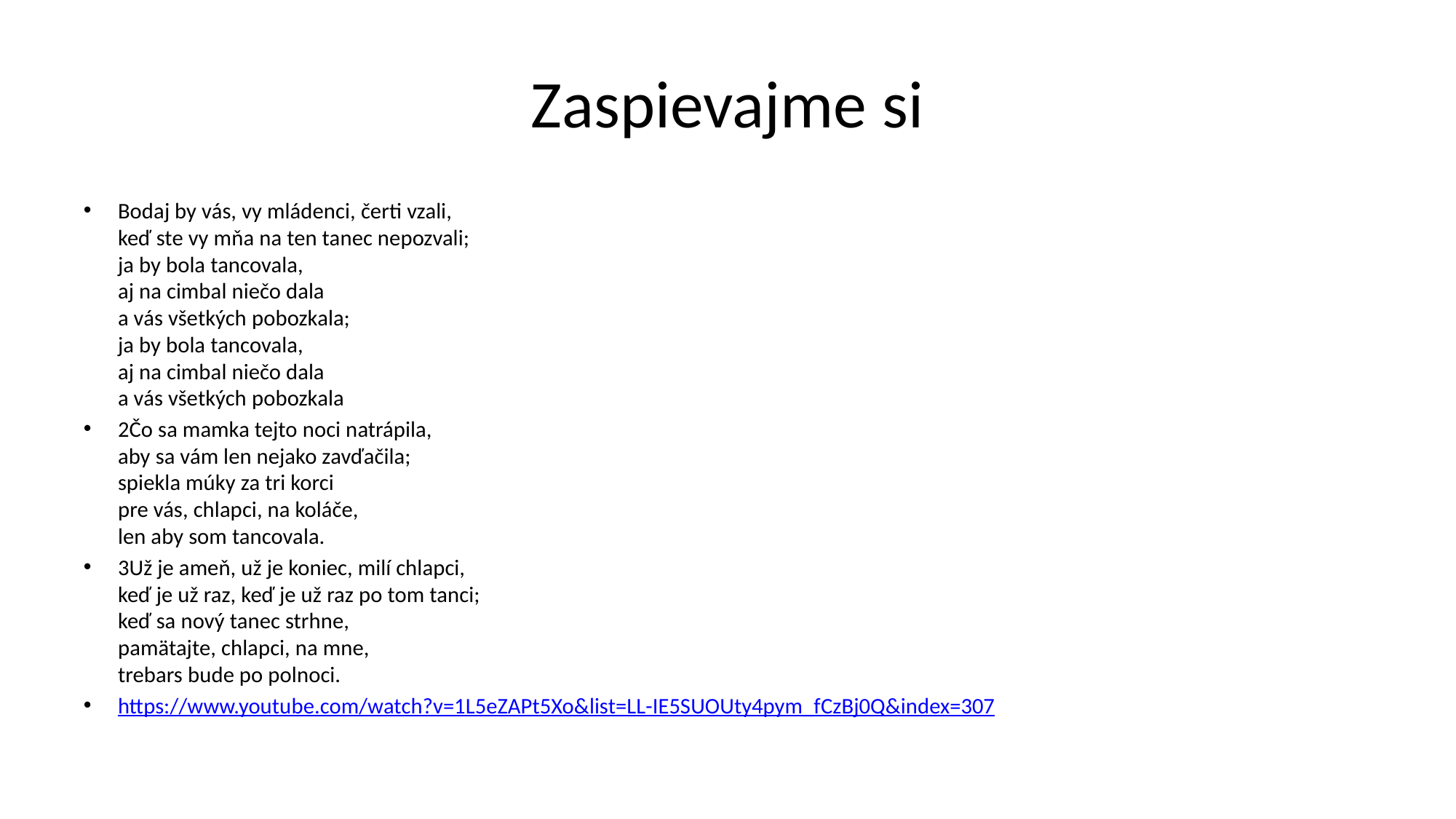

# Zaspievajme si
Bodaj by vás, vy mládenci, čerti vzali,
keď ste vy mňa na ten tanec nepozvali;
ja by bola tancovala,
aj na cimbal niečo dala
a vás všetkých pobozkala;
ja by bola tancovala,
aj na cimbal niečo dala
a vás všetkých pobozkala
2Čo sa mamka tejto noci natrápila,
aby sa vám len nejako zavďačila;
spiekla múky za tri korci
pre vás, chlapci, na koláče,
len aby som tancovala.
3Už je ameň, už je koniec, milí chlapci,
keď je už raz, keď je už raz po tom tanci;
keď sa nový tanec strhne,
pamätajte, chlapci, na mne,
trebars bude po polnoci.
https://www.youtube.com/watch?v=1L5eZAPt5Xo&list=LL-IE5SUOUty4pym_fCzBj0Q&index=307